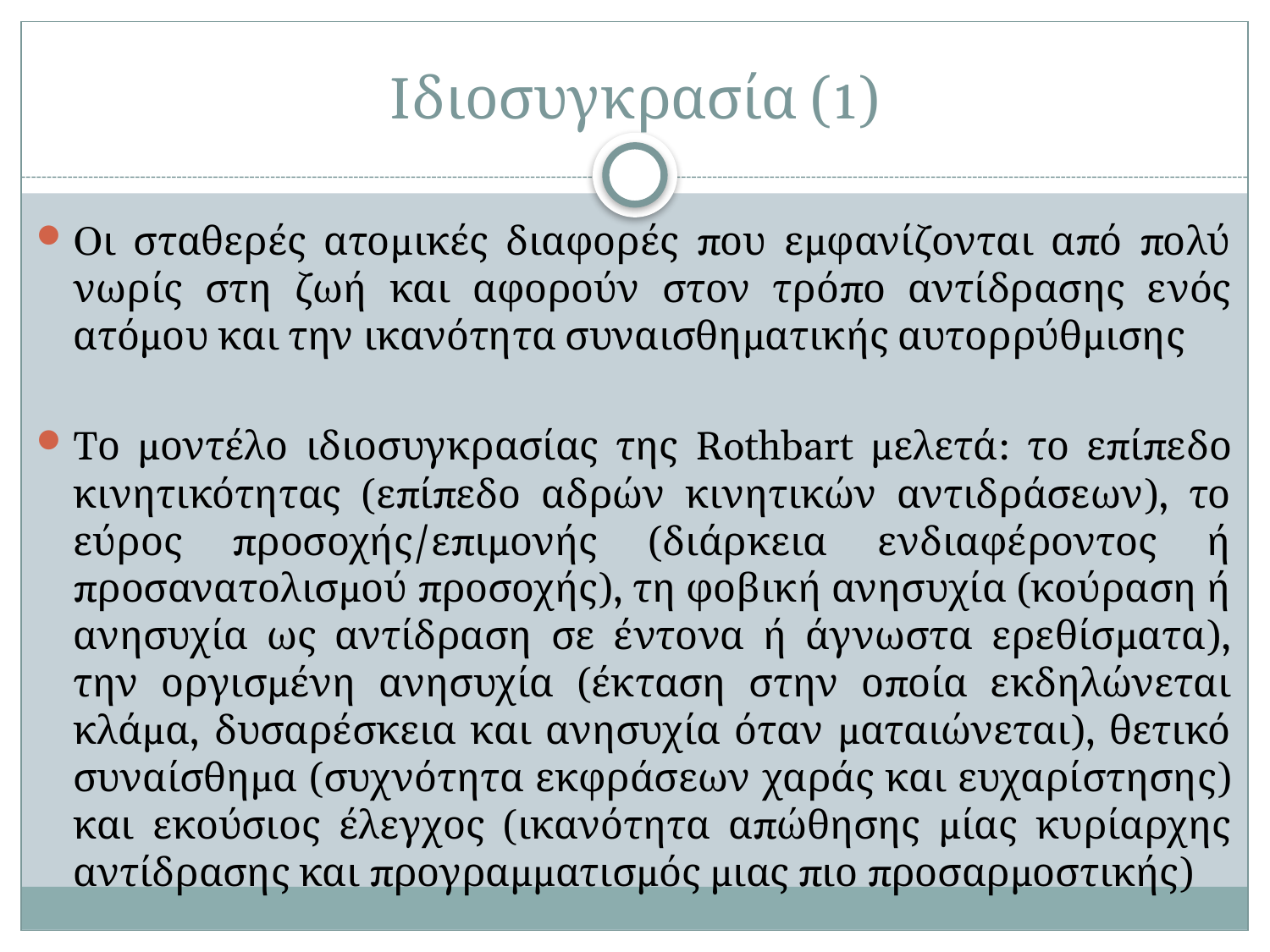

# Ιδιοσυγκρασία (1)
Οι σταθερές ατομικές διαφορές που εμφανίζονται από πολύ νωρίς στη ζωή και αφορούν στον τρόπο αντίδρασης ενός ατόμου και την ικανότητα συναισθηματικής αυτορρύθμισης

Το μοντέλο ιδιοσυγκρασίας της Rothbart μελετά: το επίπεδο κινητικότητας (επίπεδο αδρών κινητικών αντιδράσεων), το εύρος προσοχής/επιμονής (διάρκεια ενδιαφέροντος ή προσανατολισμού προσοχής), τη φοβική ανησυχία (κούραση ή ανησυχία ως αντίδραση σε έντονα ή άγνωστα ερεθίσματα), την οργισμένη ανησυχία (έκταση στην οποία εκδηλώνεται κλάμα, δυσαρέσκεια και ανησυχία όταν ματαιώνεται), θετικό συναίσθημα (συχνότητα εκφράσεων χαράς και ευχαρίστησης) και εκούσιος έλεγχος (ικανότητα απώθησης μίας κυρίαρχης αντίδρασης και προγραμματισμός μιας πιο προσαρμοστικής)